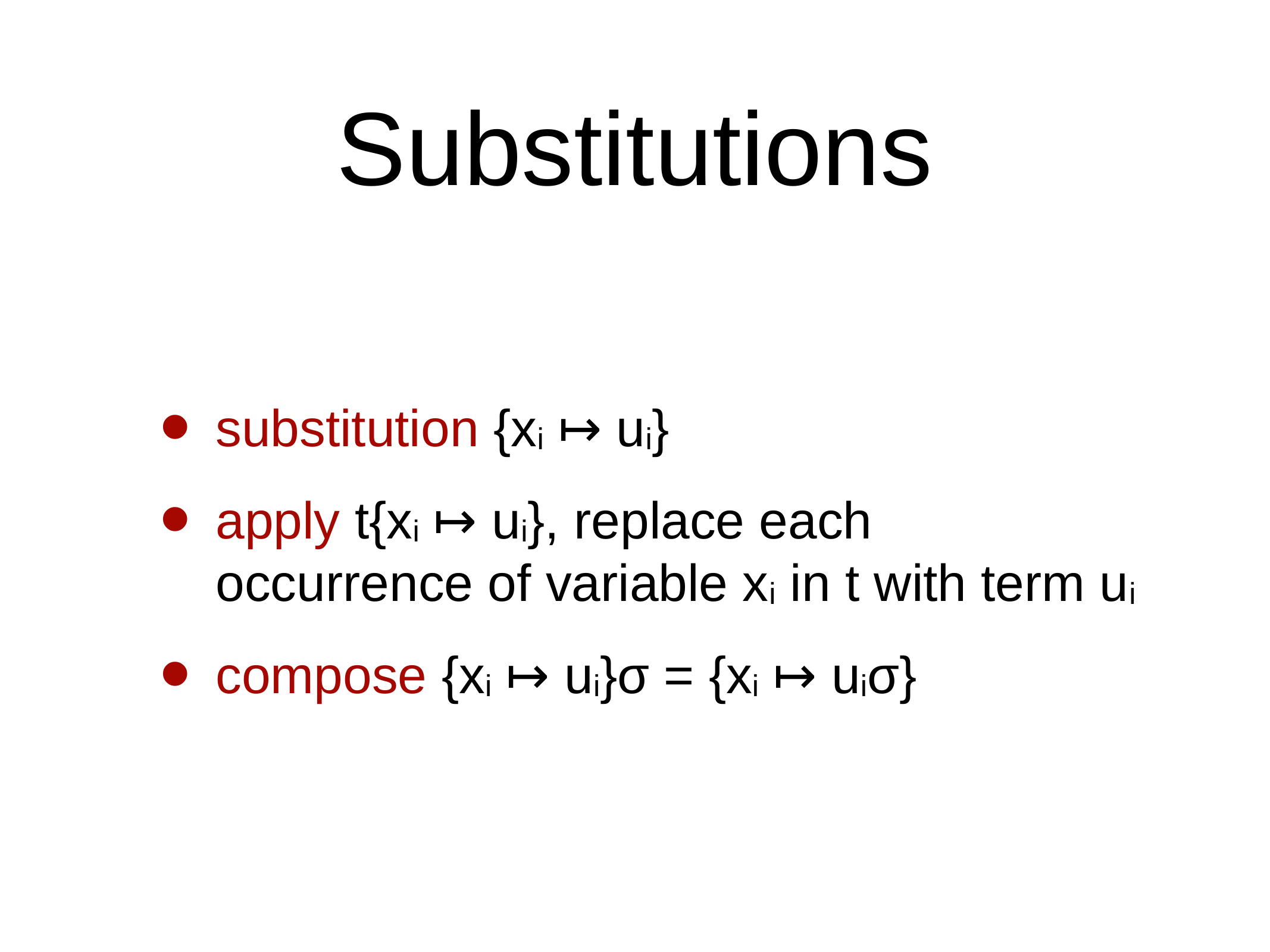

# Substitutions
substitution {xi ↦ ui}
apply t{xi ↦ ui}, replace each occurrence of variable xi in t with term ui
compose {xi ↦ ui}σ = {xi ↦ uiσ}